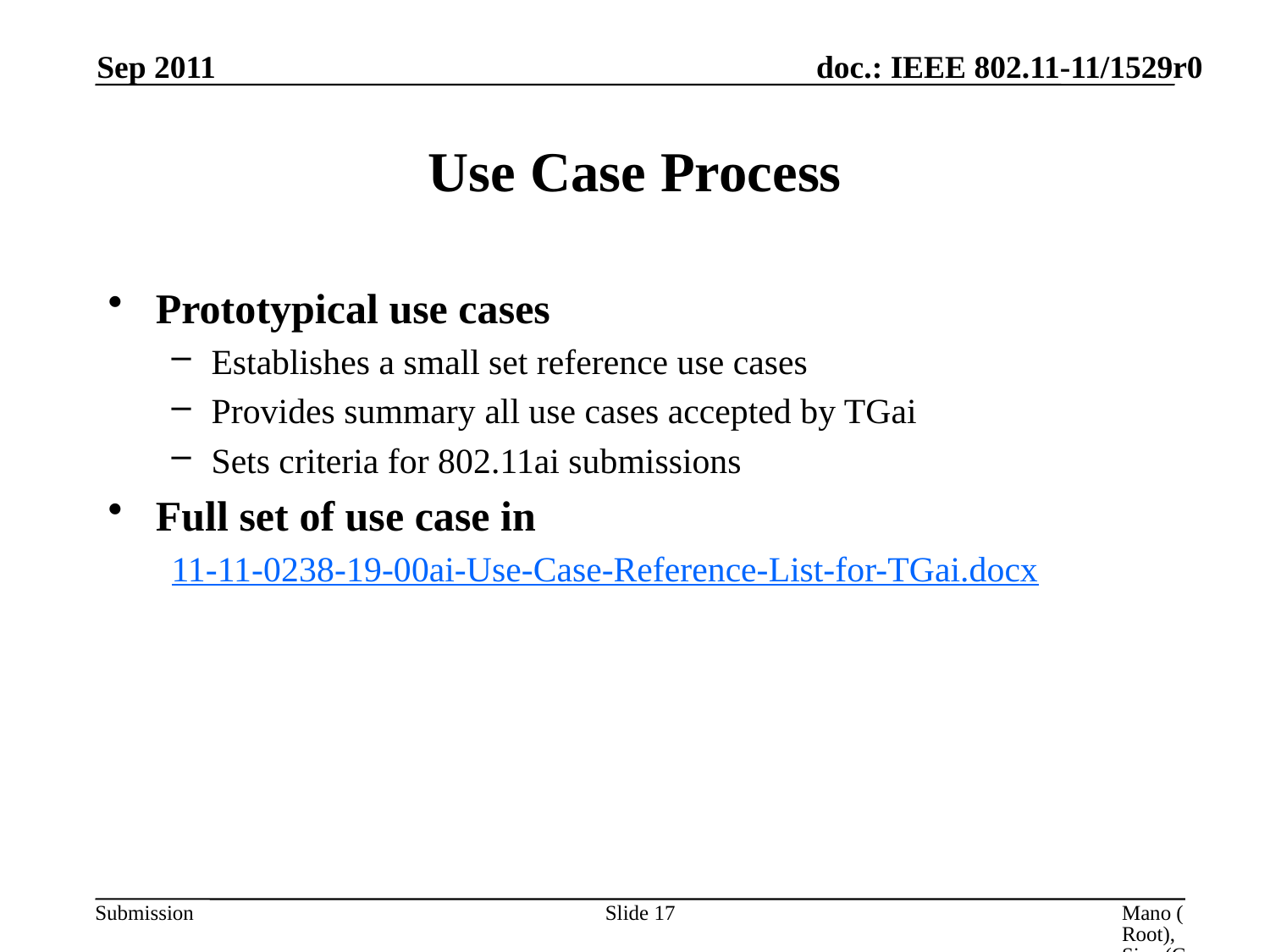

Sep 2011
# Use Case Process
Prototypical use cases
Establishes a small set reference use cases
Provides summary all use cases accepted by TGai
Sets criteria for 802.11ai submissions
Full set of use case in
11-11-0238-19-00ai-Use-Case-Reference-List-for-TGai.docx

Slide 17
Mano (Root), Siep (CSR), Emmelmann (Fokus), Lambert (Marvel)